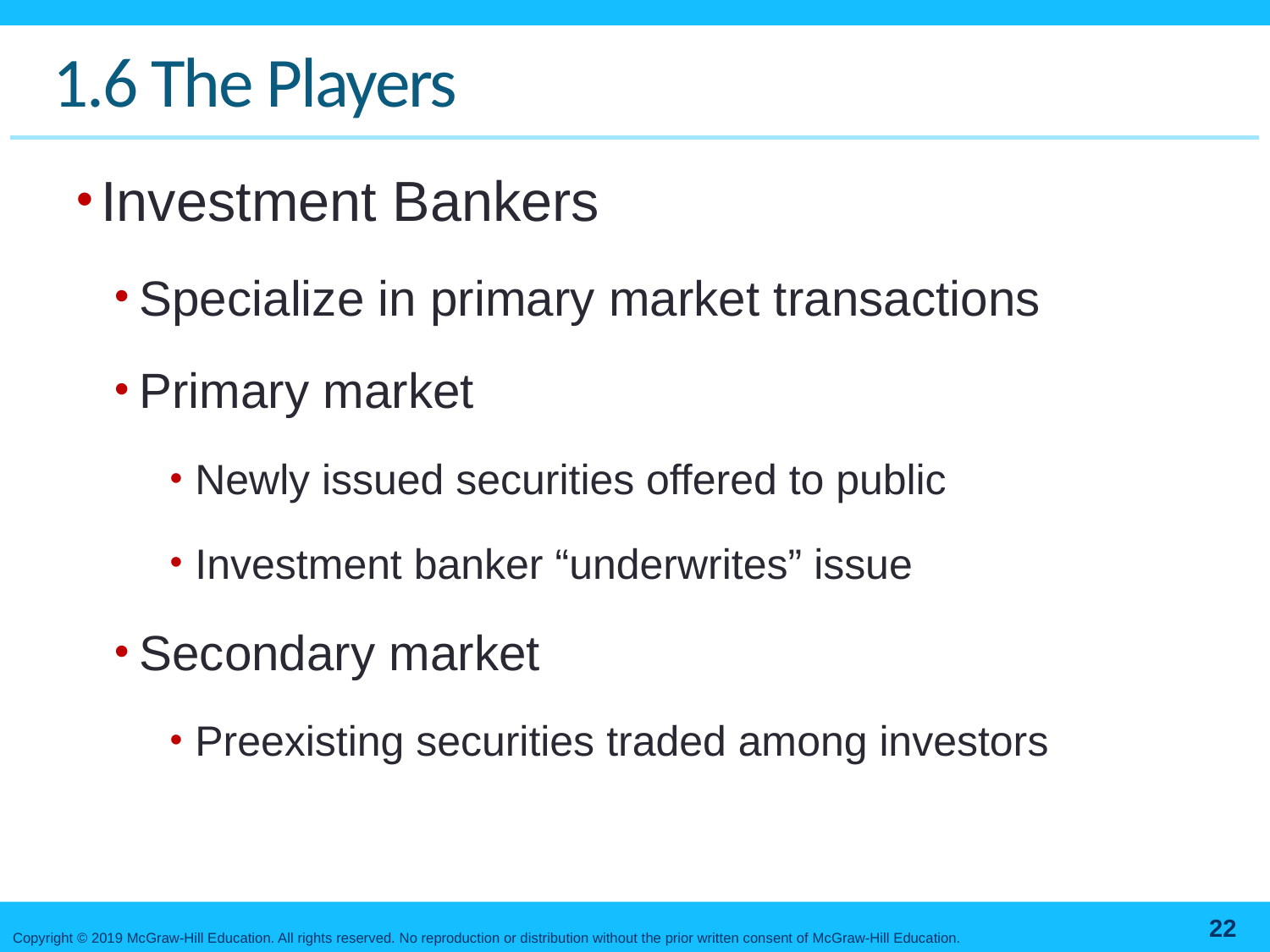

# 1.6 The Players
Investment Bankers
Specialize in primary market transactions
Primary market
Newly issued securities offered to public
Investment banker “underwrites” issue
Secondary market
Preexisting securities traded among investors